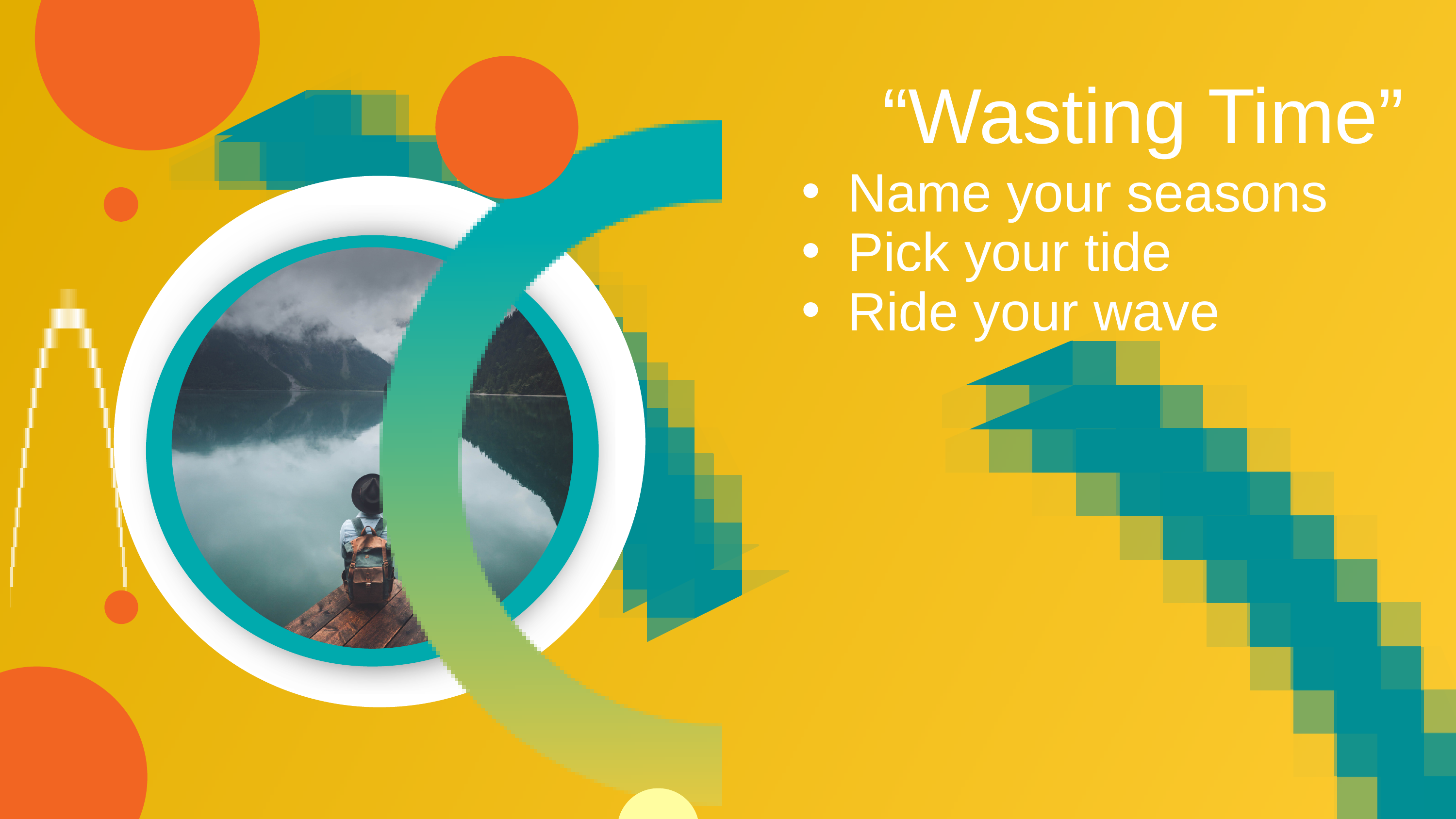

“Wasting Time”

Name your seasons
Pick your tide
Ride your wave